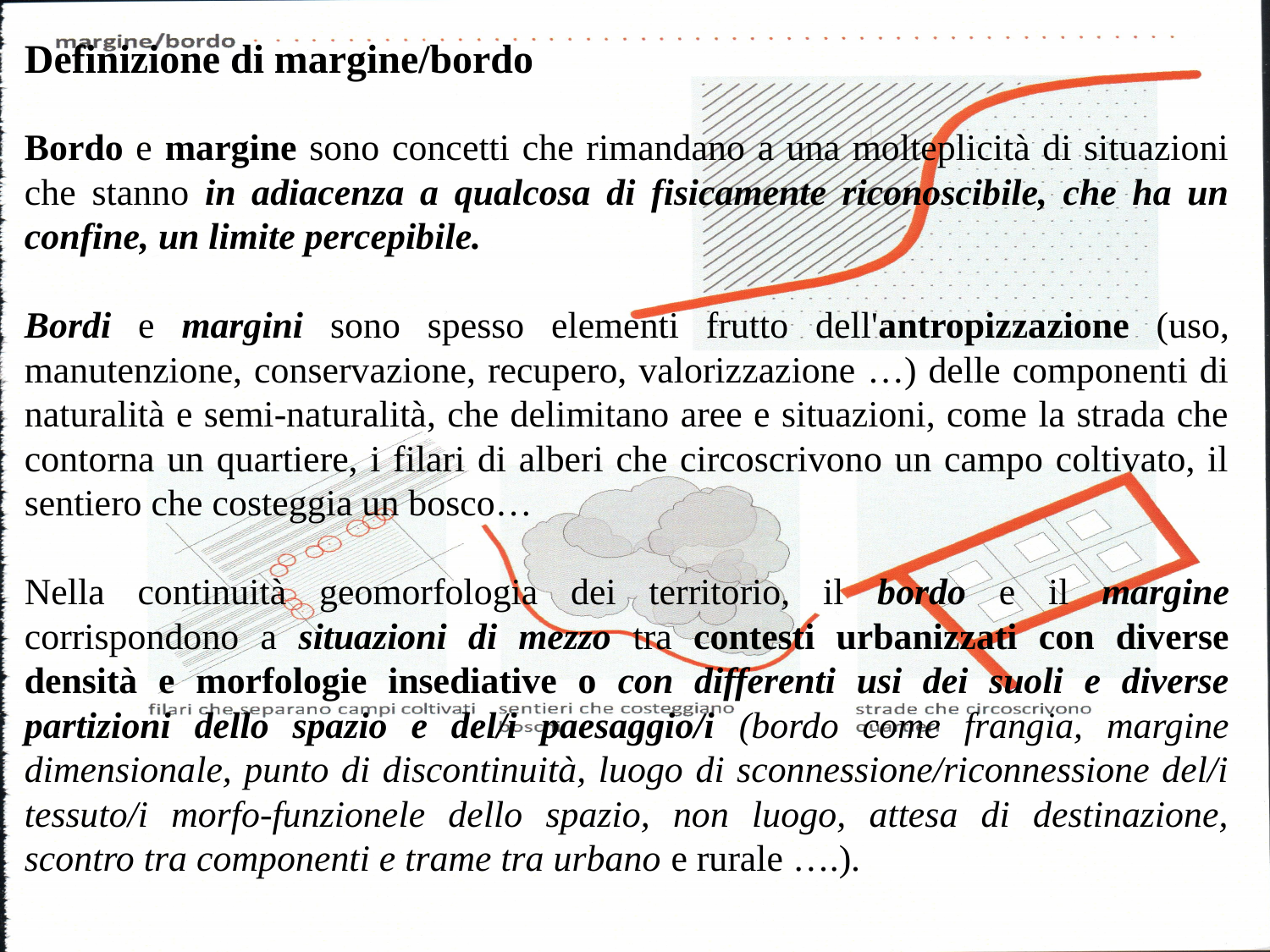

Definizione di margine/bordo

Bordo e margine sono concetti che rimandano a una molteplicità di situazioni che stanno in adiacenza a qualcosa di fisicamente riconoscibile, che ha un confine, un limite percepibile.

Bordi e margini sono spesso elementi frutto dell'antropizzazione (uso, manutenzione, conservazione, recupero, valorizzazione …) delle componenti di naturalità e semi-naturalità, che delimitano aree e situazioni, come la strada che contorna un quartiere, i filari di alberi che circoscrivono un campo coltivato, il sentiero che costeggia un bosco…

Nella continuità geomorfologia dei territorio, il bordo e il margine corrispondono a situazioni di mezzo tra contesti urbanizzati con diverse densità e morfologie insediative o con differenti usi dei suoli e diverse partizioni dello spazio e del/i paesaggio/i (bordo come frangia, margine dimensionale, punto di discontinuità, luogo di sconnessione/riconnessione del/i tessuto/i morfo-funzionele dello spazio, non luogo, attesa di destinazione, scontro tra componenti e trame tra urbano e rurale ….).